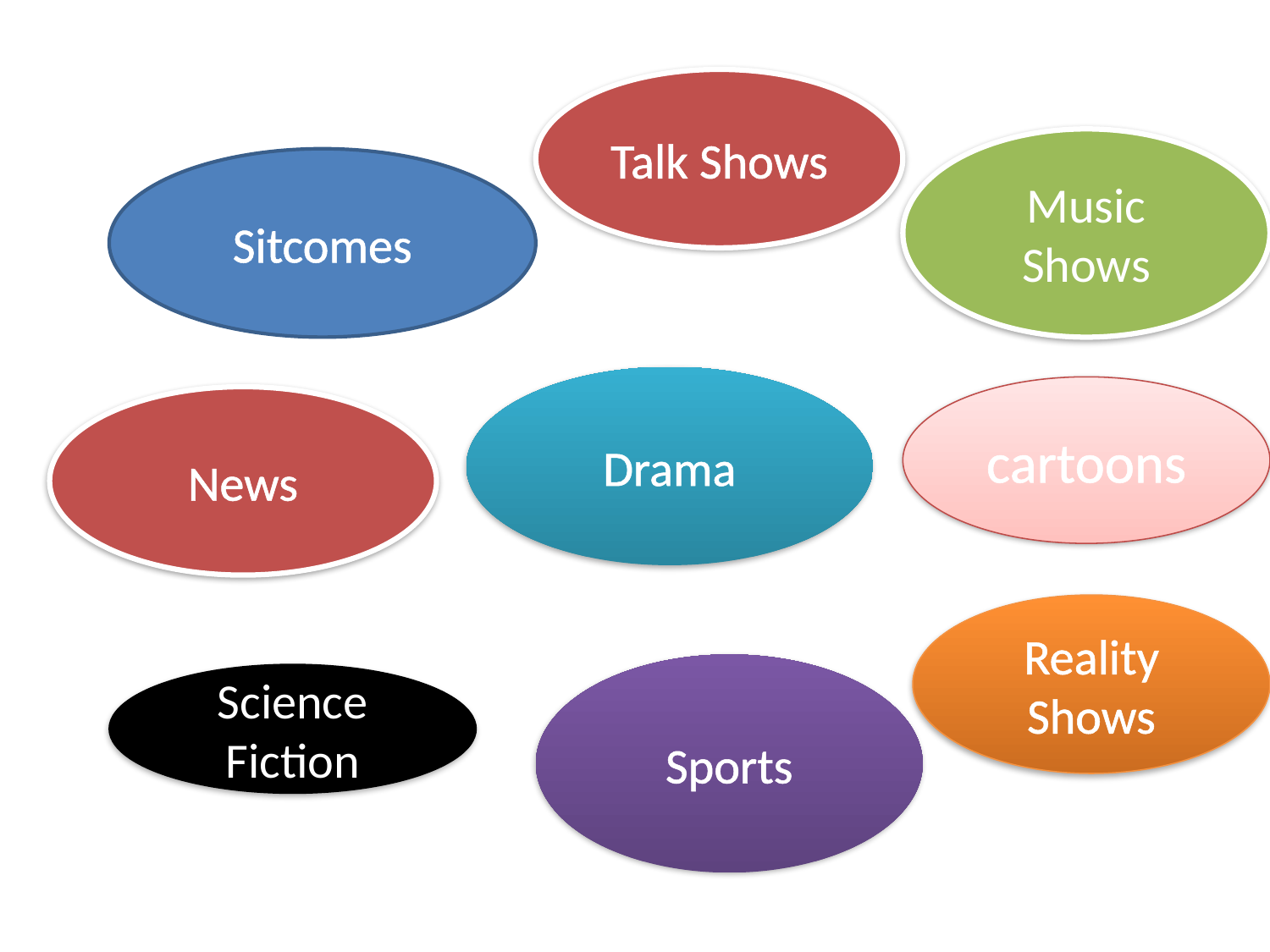

Talk Shows
Music Shows
Sitcomes
Drama
cartoons
News
Reality Shows
Sports
Science Fiction